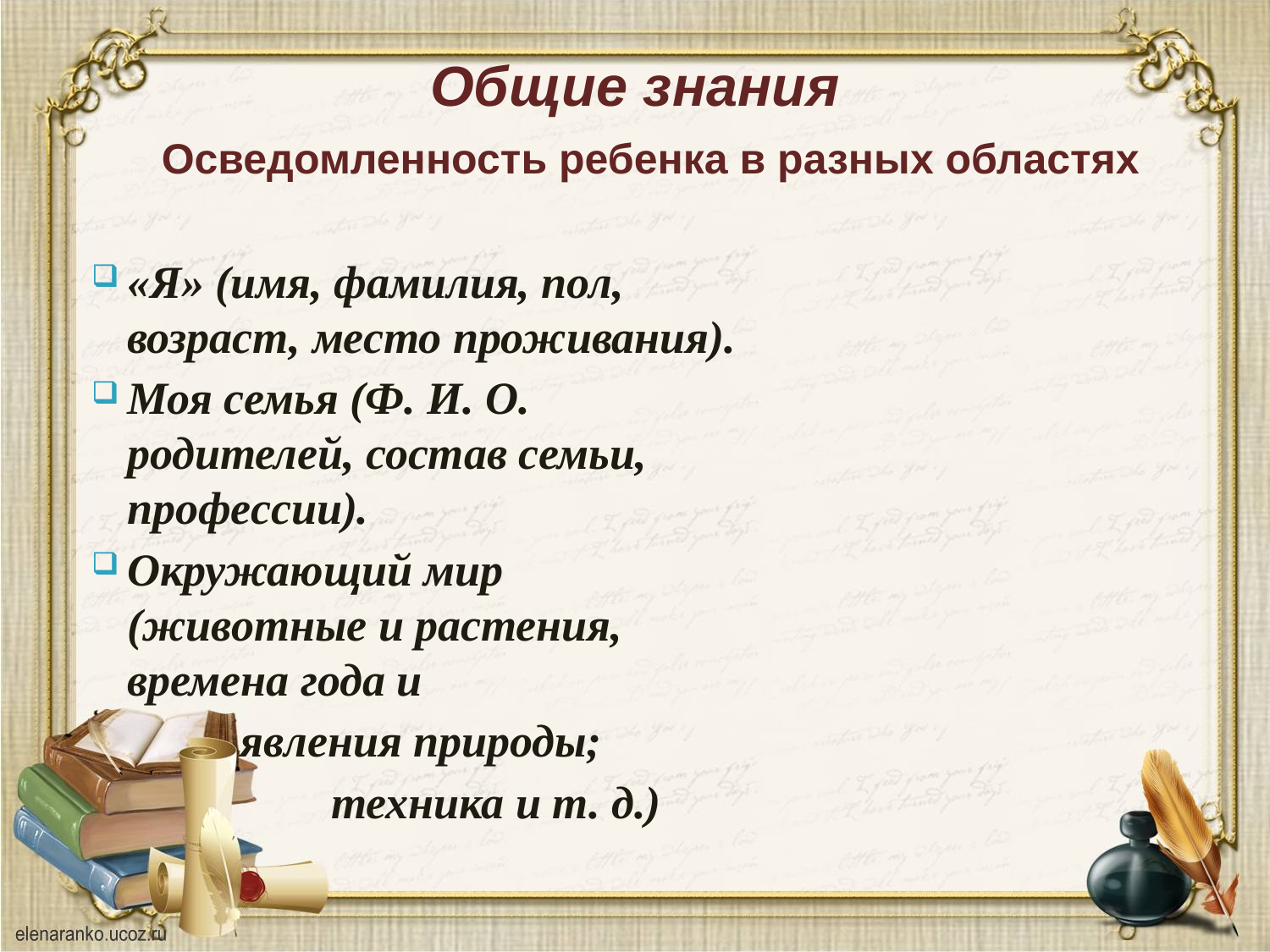

# Общие знания Осведомленность ребенка в разных областях

«Я» (имя, фамилия, пол, возраст, место проживания).
Моя семья (Ф. И. О. родителей, состав семьи, профессии).
Окружающий мир (животные и растения, времена года и
             явления природы;
                     техника и т. д.)